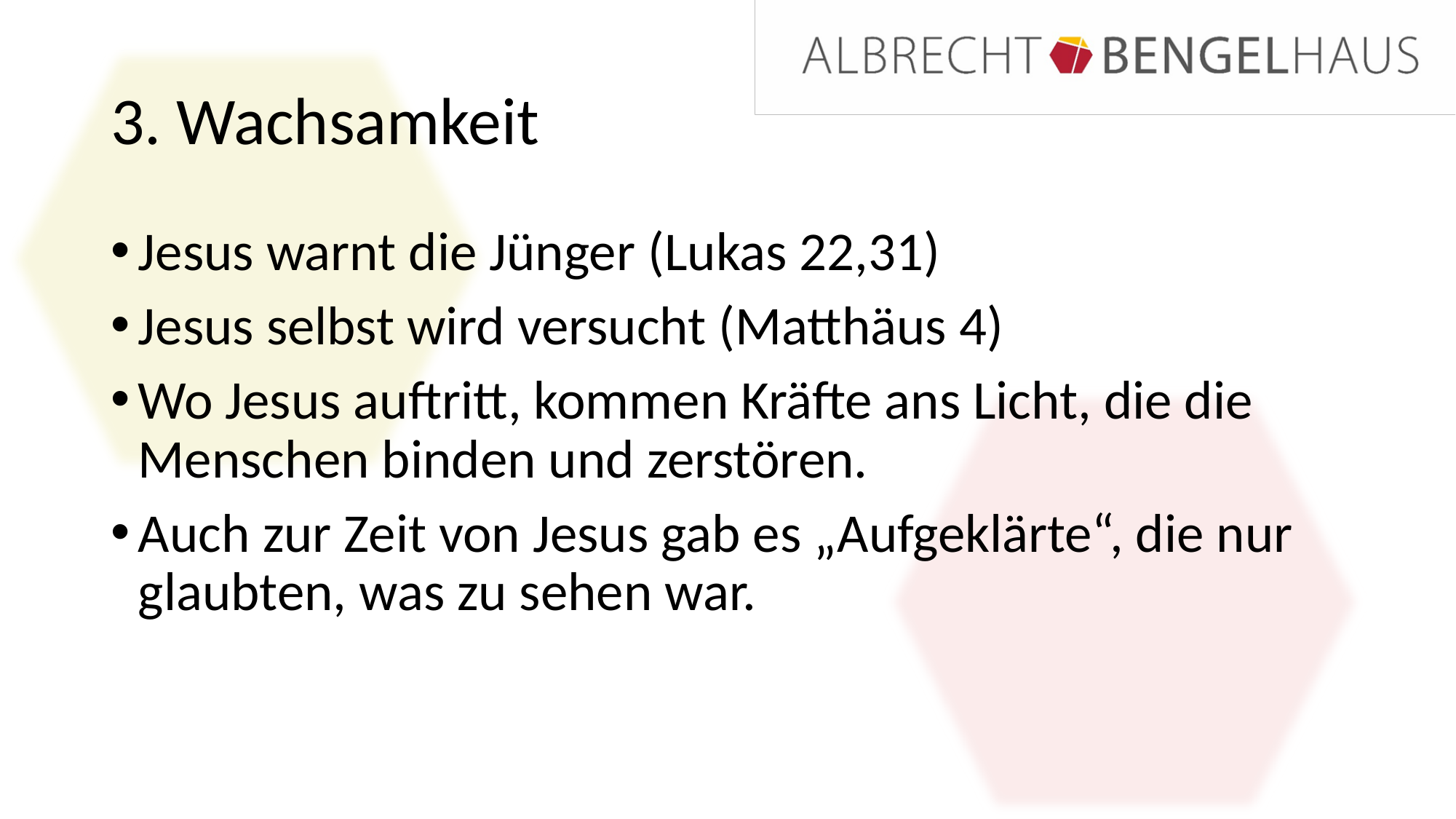

# 3. Wachsamkeit
Jesus warnt die Jünger (Lukas 22,31)
Jesus selbst wird versucht (Matthäus 4)
Wo Jesus auftritt, kommen Kräfte ans Licht, die die Menschen binden und zerstören.
Auch zur Zeit von Jesus gab es „Aufgeklärte“, die nur glaubten, was zu sehen war.